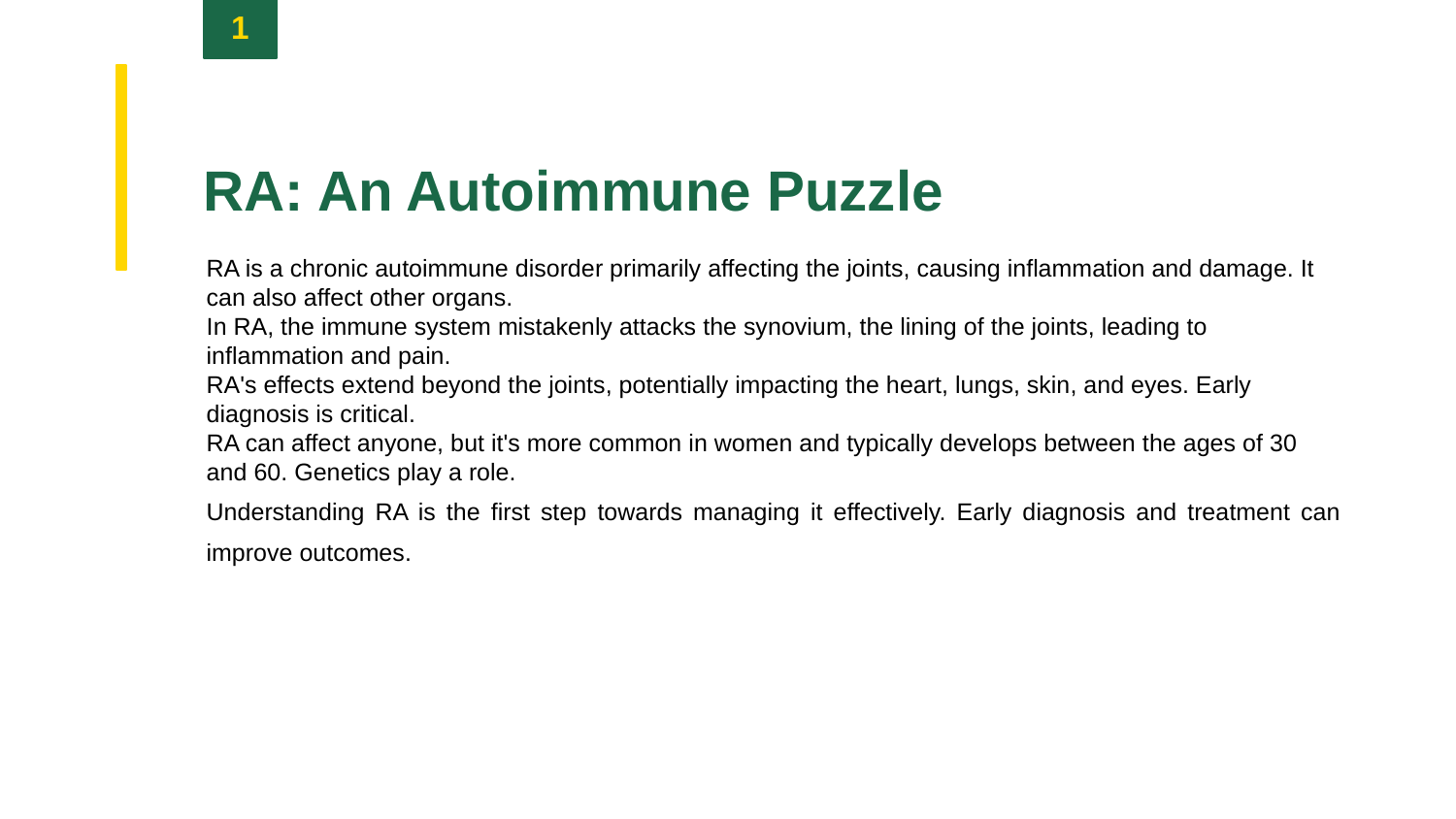

1

RA: An Autoimmune Puzzle
RA is a chronic autoimmune disorder primarily affecting the joints, causing inflammation and damage. It can also affect other organs.
In RA, the immune system mistakenly attacks the synovium, the lining of the joints, leading to inflammation and pain.
RA's effects extend beyond the joints, potentially impacting the heart, lungs, skin, and eyes. Early diagnosis is critical.
RA can affect anyone, but it's more common in women and typically develops between the ages of 30 and 60. Genetics play a role.
Understanding RA is the first step towards managing it effectively. Early diagnosis and treatment can improve outcomes.